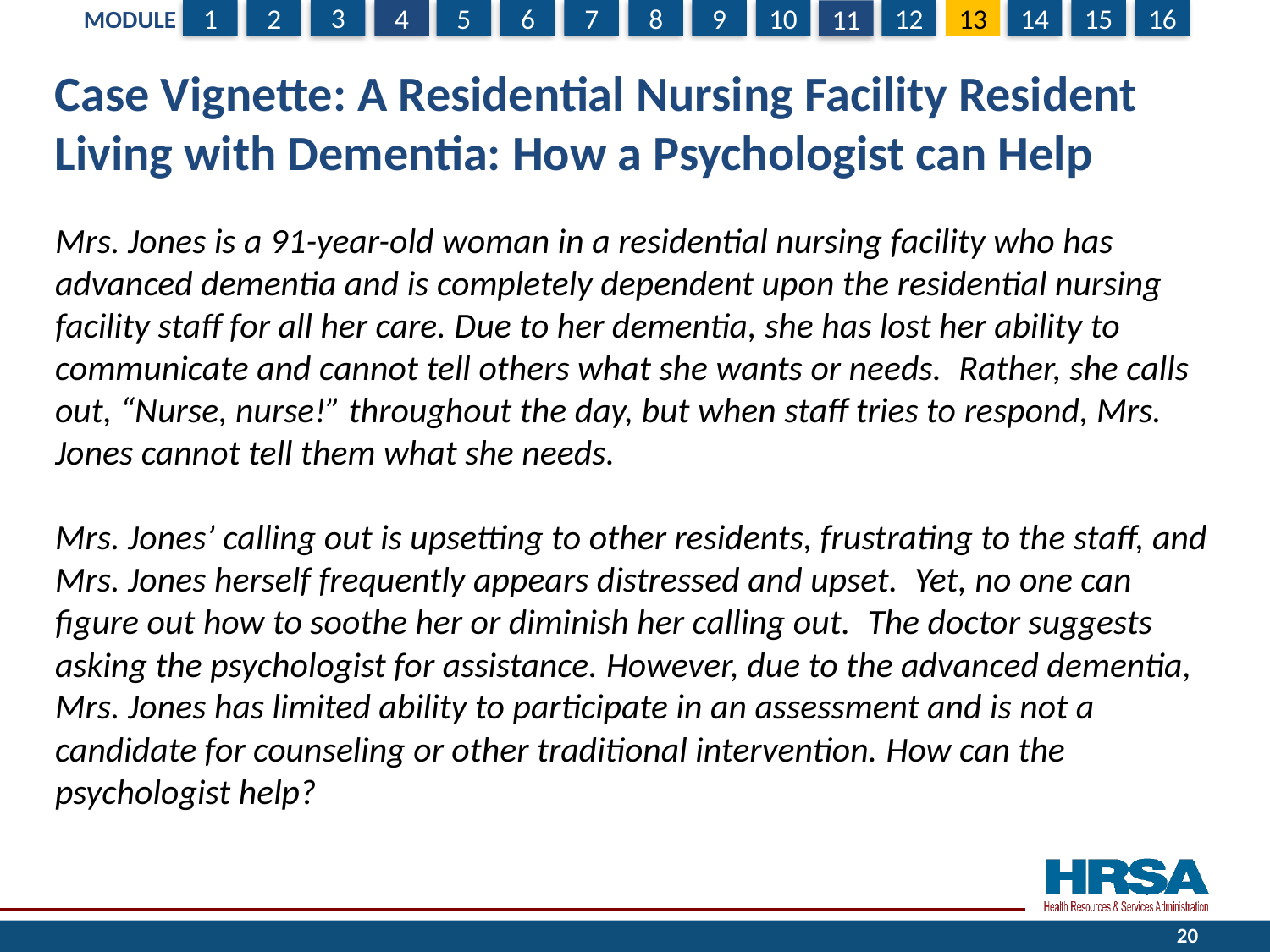

# Case Vignette: A Residential Nursing Facility Resident Living with Dementia: How a Psychologist can Help
Mrs. Jones is a 91-year-old woman in a residential nursing facility who has advanced dementia and is completely dependent upon the residential nursing facility staff for all her care. Due to her dementia, she has lost her ability to communicate and cannot tell others what she wants or needs.  Rather, she calls out, “Nurse, nurse!” throughout the day, but when staff tries to respond, Mrs. Jones cannot tell them what she needs.
Mrs. Jones’ calling out is upsetting to other residents, frustrating to the staff, and Mrs. Jones herself frequently appears distressed and upset.  Yet, no one can figure out how to soothe her or diminish her calling out.  The doctor suggests asking the psychologist for assistance. However, due to the advanced dementia, Mrs. Jones has limited ability to participate in an assessment and is not a candidate for counseling or other traditional intervention. How can the psychologist help?